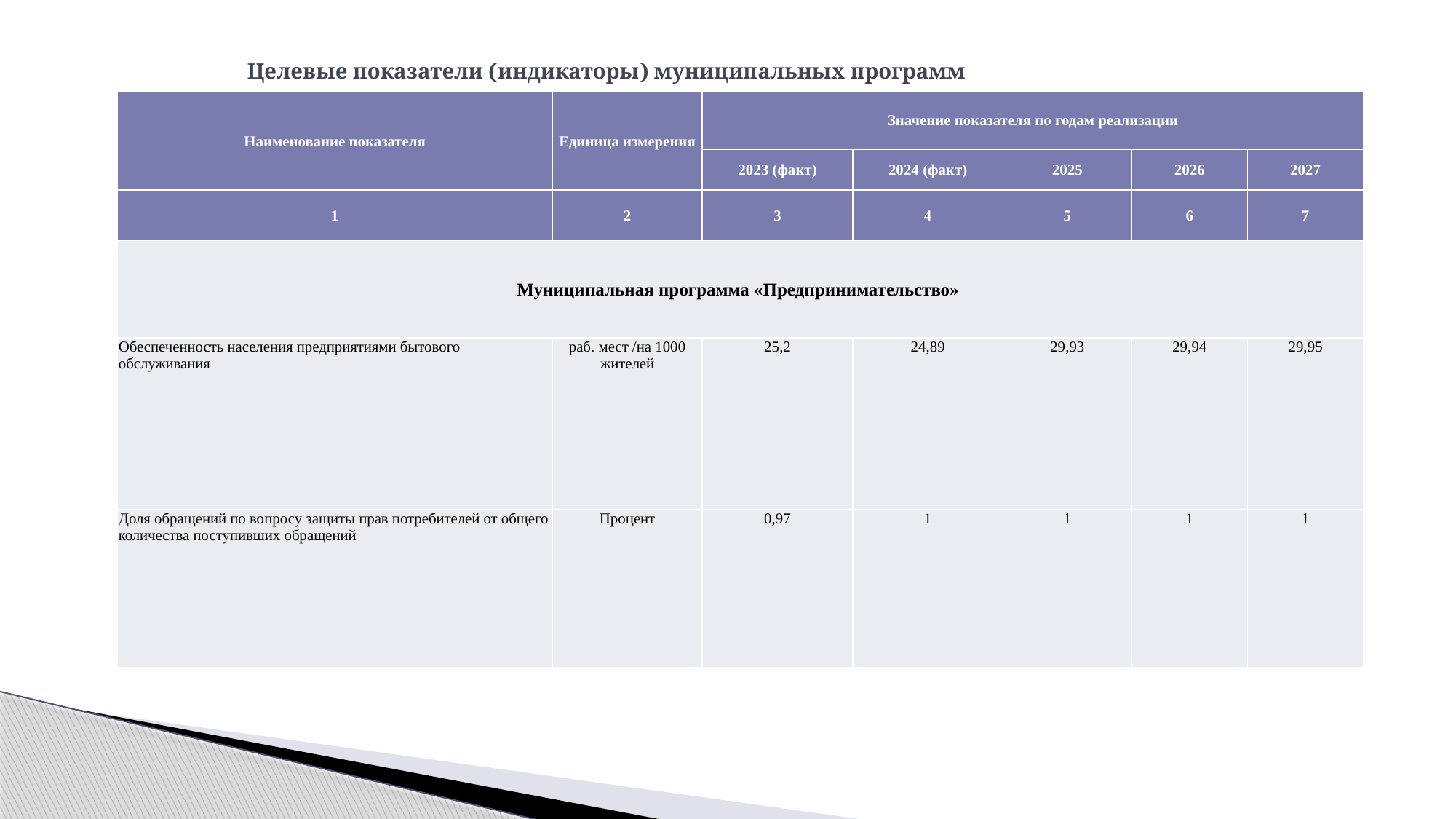

# Целевые показатели (индикаторы) муниципальных программ
| Наименование показателя | Единица измерения | Значение показателя по годам реализации |  |  |  |  |
| --- | --- | --- | --- | --- | --- | --- |
|  |  | 2023 (факт) | 2024 (факт) | 2025 | 2026 | 2027 |
| 1 | 2 | 3 | 4 | 5 | 6 | 7 |
| Муниципальная программа «Предпринимательство» |  |  |  |  |  |  |
| Обеспеченность населения предприятиями бытового обслуживания | раб. мест /на 1000 жителей | 25,2 | 24,89 | 29,93 | 29,94 | 29,95 |
| Доля обращений по вопросу защиты прав потребителей от общего количества поступивших обращений | Процент | 0,97 | 1 | 1 | 1 | 1 |